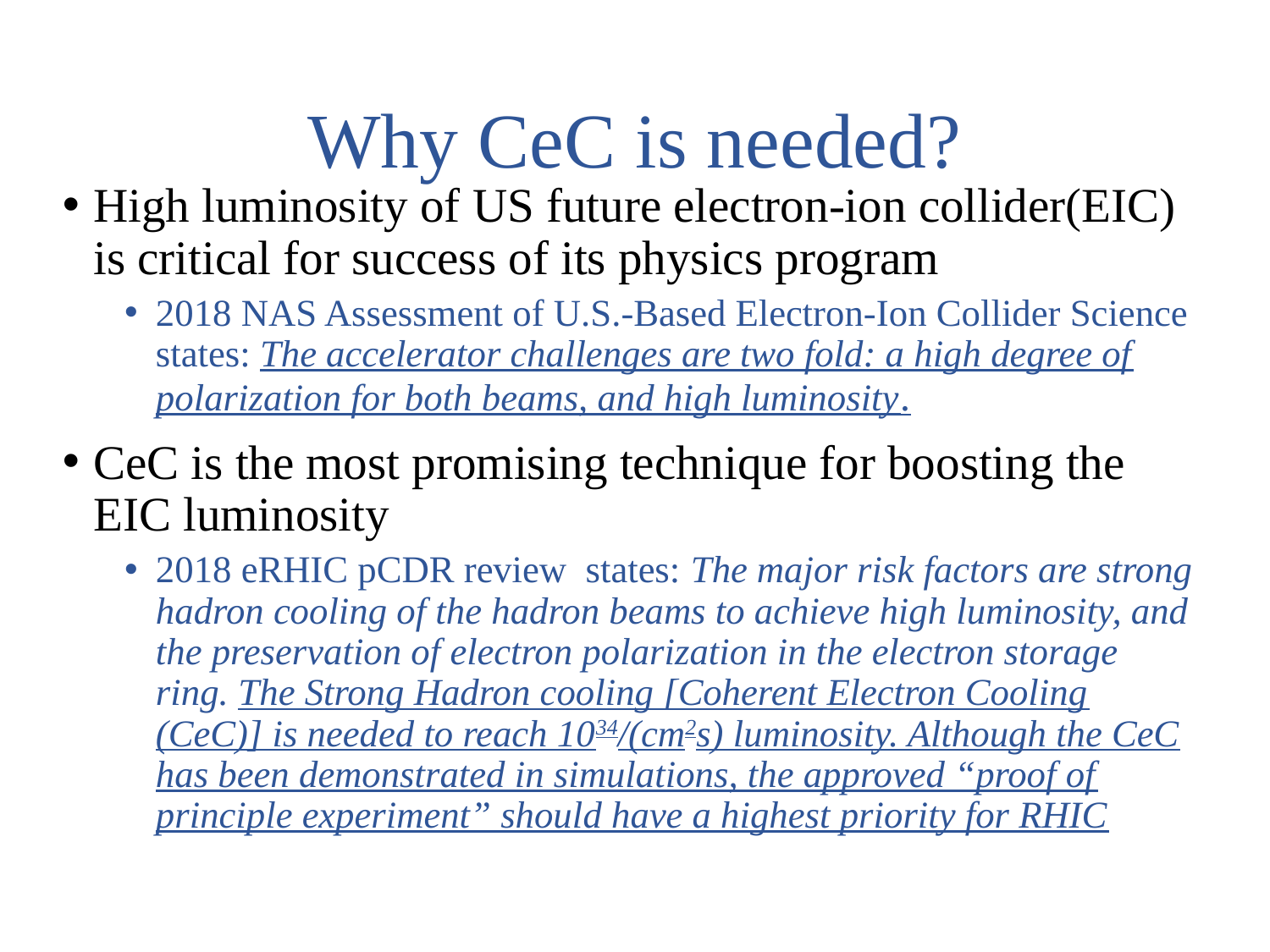

# Why CeC is needed?
High luminosity of US future electron-ion collider(EIC) is critical for success of its physics program
2018 NAS Assessment of U.S.-Based Electron-Ion Collider Science states: The accelerator challenges are two fold: a high degree of polarization for both beams, and high luminosity.
CeC is the most promising technique for boosting the EIC luminosity
2018 eRHIC pCDR review  states: The major risk factors are strong hadron cooling of the hadron beams to achieve high luminosity, and the preservation of electron polarization in the electron storage ring. The Strong Hadron cooling [Coherent Electron Cooling (CeC)] is needed to reach 1034/(cm2s) luminosity. Although the CeC has been demonstrated in simulations, the approved “proof of principle experiment” should have a highest priority for RHIC